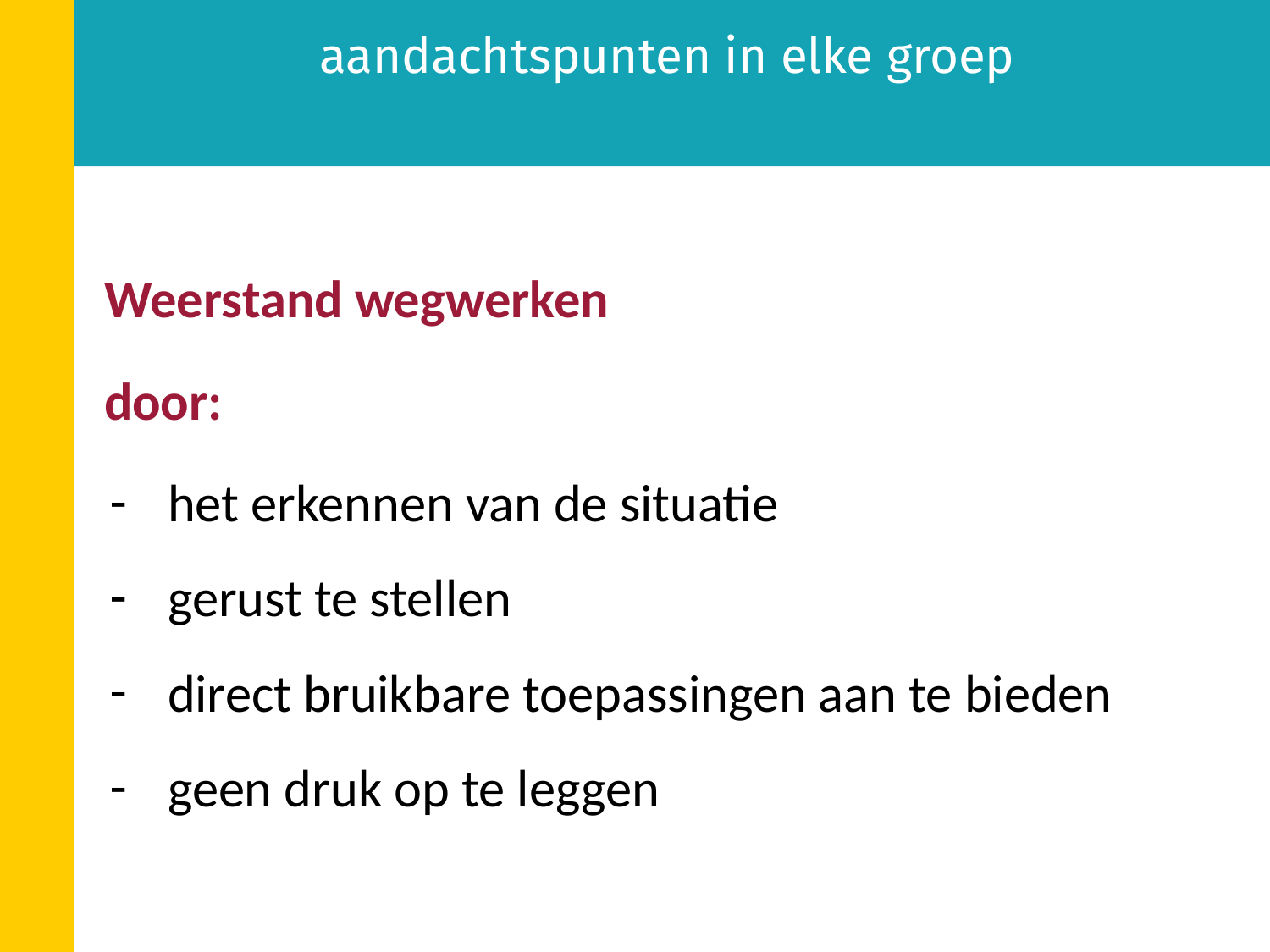

aandachtspunten in elke groep
Weerstand wegwerken
door:
het erkennen van de situatie
gerust te stellen
direct bruikbare toepassingen aan te bieden
geen druk op te leggen